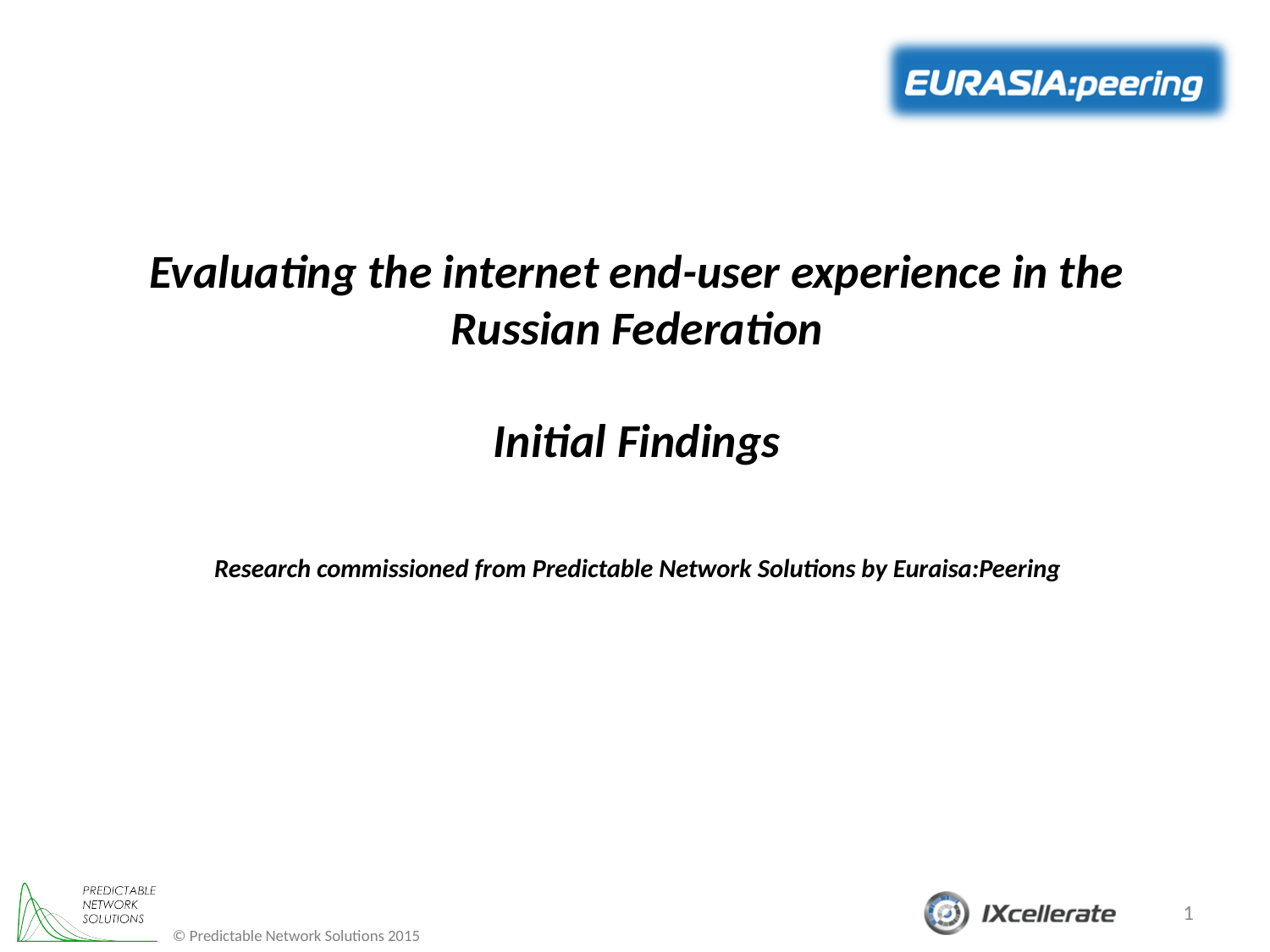

Evaluating the internet end-user experience in the Russian Federation

Initial Findings

Research commissioned from Predictable Network Solutions by Euraisa:Peering

1